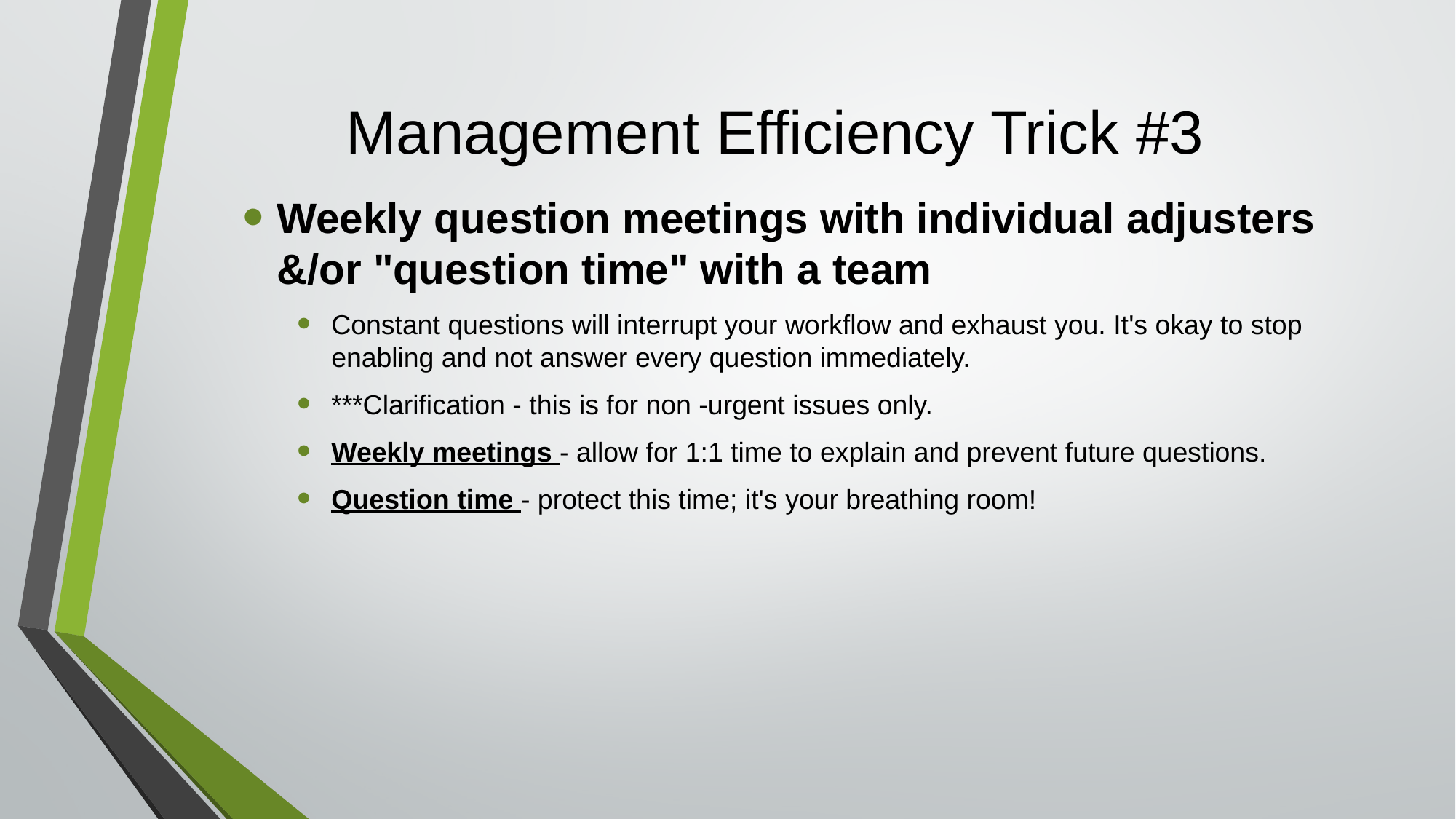

# Management Efficiency Trick #3
Weekly question meetings with individual adjusters &/or "question time" with a team
Constant questions will interrupt your workflow and exhaust you. It's okay to stop enabling and not answer every question immediately.
***Clarification - this is for non -urgent issues only.
Weekly meetings - allow for 1:1 time to explain and prevent future questions.
Question time - protect this time; it's your breathing room!